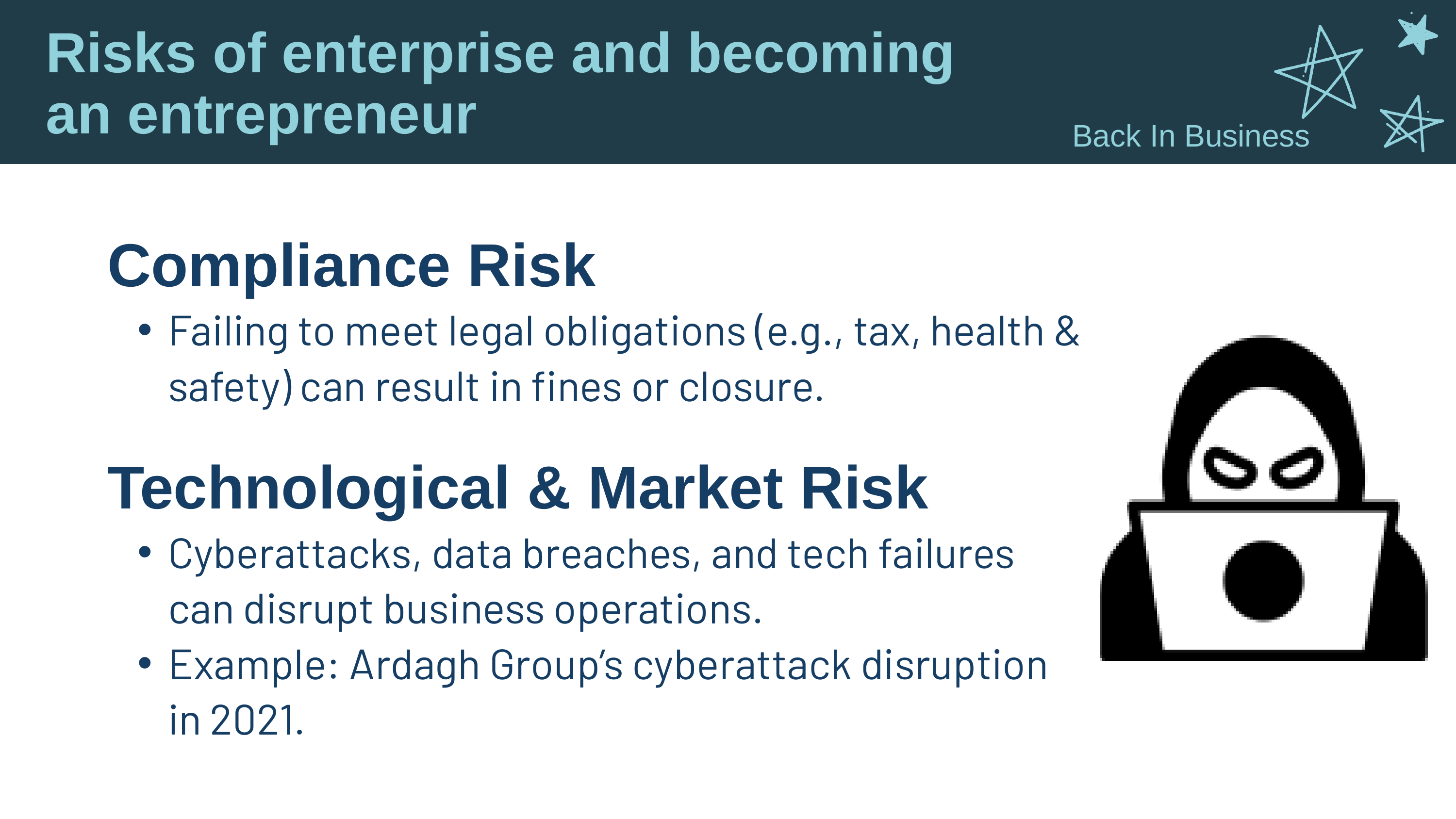

Risks of enterprise and becoming an entrepreneur

Back In Business
Compliance Risk
Failing to meet legal obligations (e.g., tax, health & safety) can result in fines or closure.

Technological & Market Risk
Cyberattacks, data breaches, and tech failures can disrupt business operations.
Example: Ardagh Group’s cyberattack disruption in 2021.